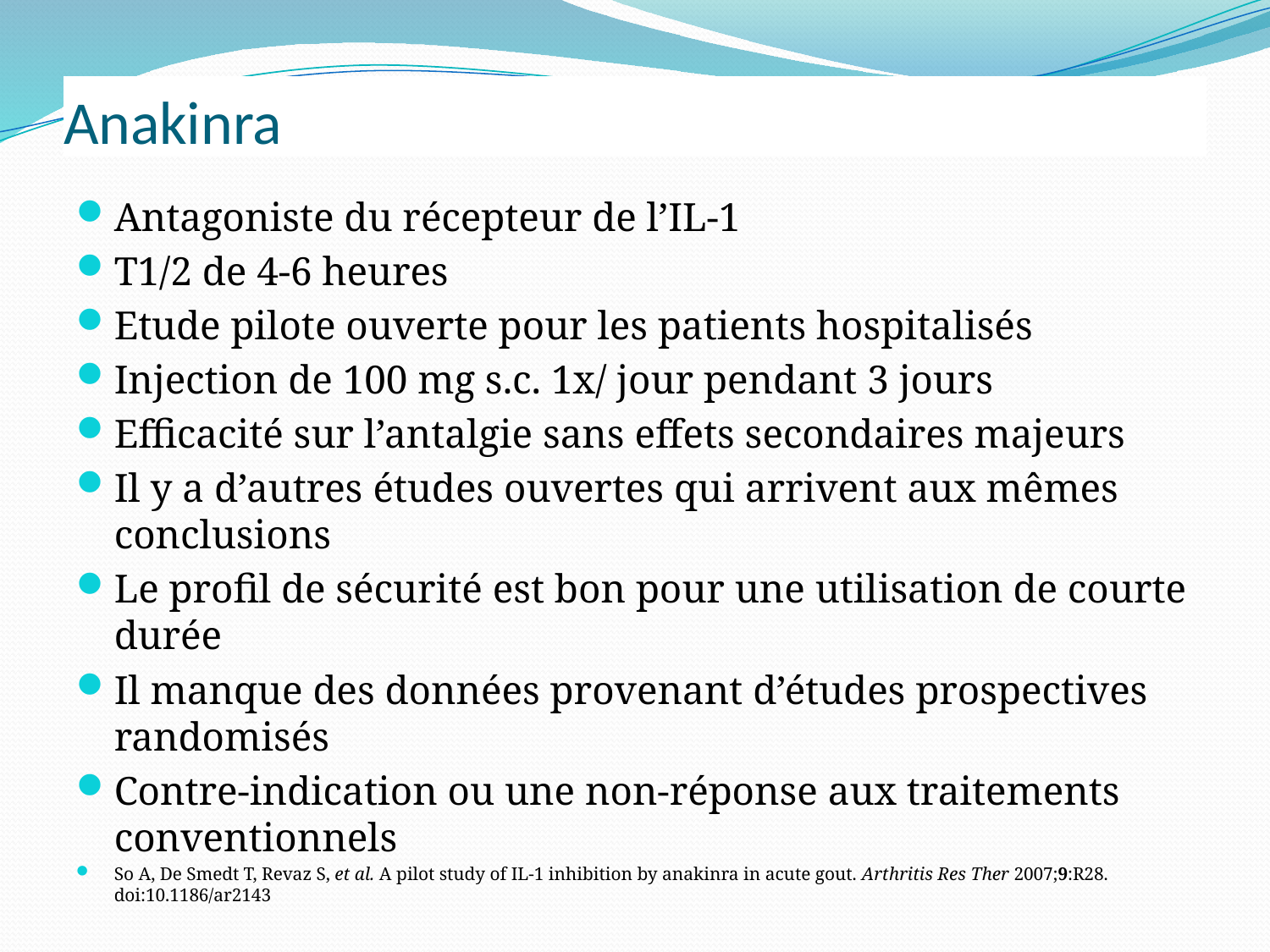

# Anakinra
Antagoniste du récepteur de l’IL-1
T1/2 de 4-6 heures
Etude pilote ouverte pour les patients hospitalisés
Injection de 100 mg s.c. 1x/ jour pendant 3 jours
Efficacité sur l’antalgie sans effets secondaires majeurs
Il y a d’autres études ouvertes qui arrivent aux mêmes conclusions
Le profil de sécurité est bon pour une utilisation de courte durée
Il manque des données provenant d’études prospectives randomisés
Contre-indication ou une non-réponse aux traitements conventionnels
So A, De Smedt T, Revaz S, et al. A pilot study of IL-1 inhibition by anakinra in acute gout. Arthritis Res Ther 2007;9:R28. doi:10.1186/ar2143